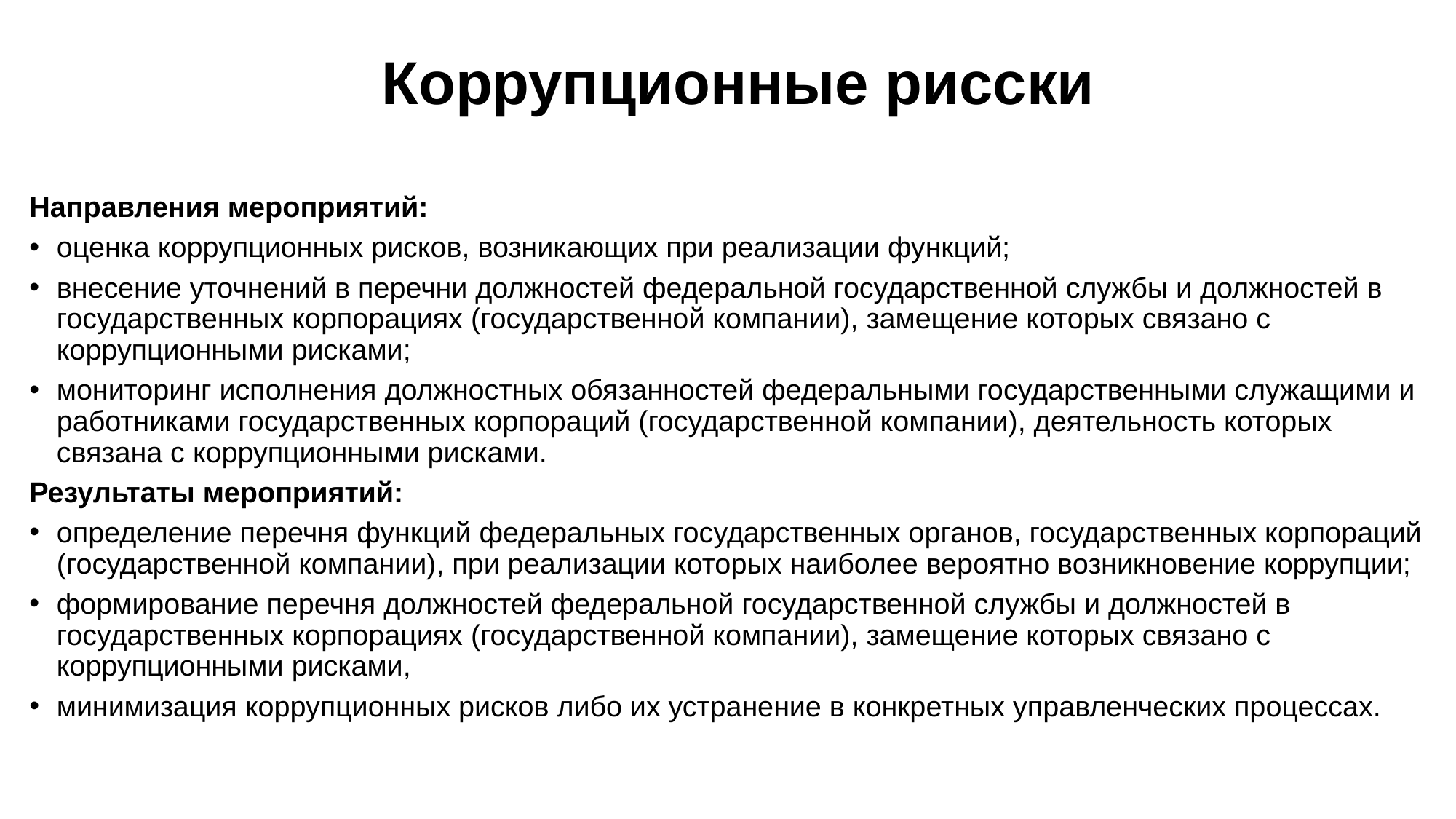

# Коррупционные рисски
Направления мероприятий:
оценка коррупционных рисков, возникающих при реализации функций;
внесение уточнений в перечни должностей федеральной государственной службы и должностей в государственных корпорациях (государственной компании), замещение которых связано с коррупционными рисками;
мониторинг исполнения должностных обязанностей федеральными государственными служащими и работниками государственных корпораций (государственной компании), деятельность которых связана с коррупционными рисками.
Результаты мероприятий:
определение перечня функций федеральных государственных органов, государственных корпораций (государственной компании), при реализации которых наиболее вероятно возникновение коррупции;
формирование перечня должностей федеральной государственной службы и должностей в государственных корпорациях (государственной компании), замещение которых связано с коррупционными рисками,
минимизация коррупционных рисков либо их устранение в конкретных управленческих процессах.